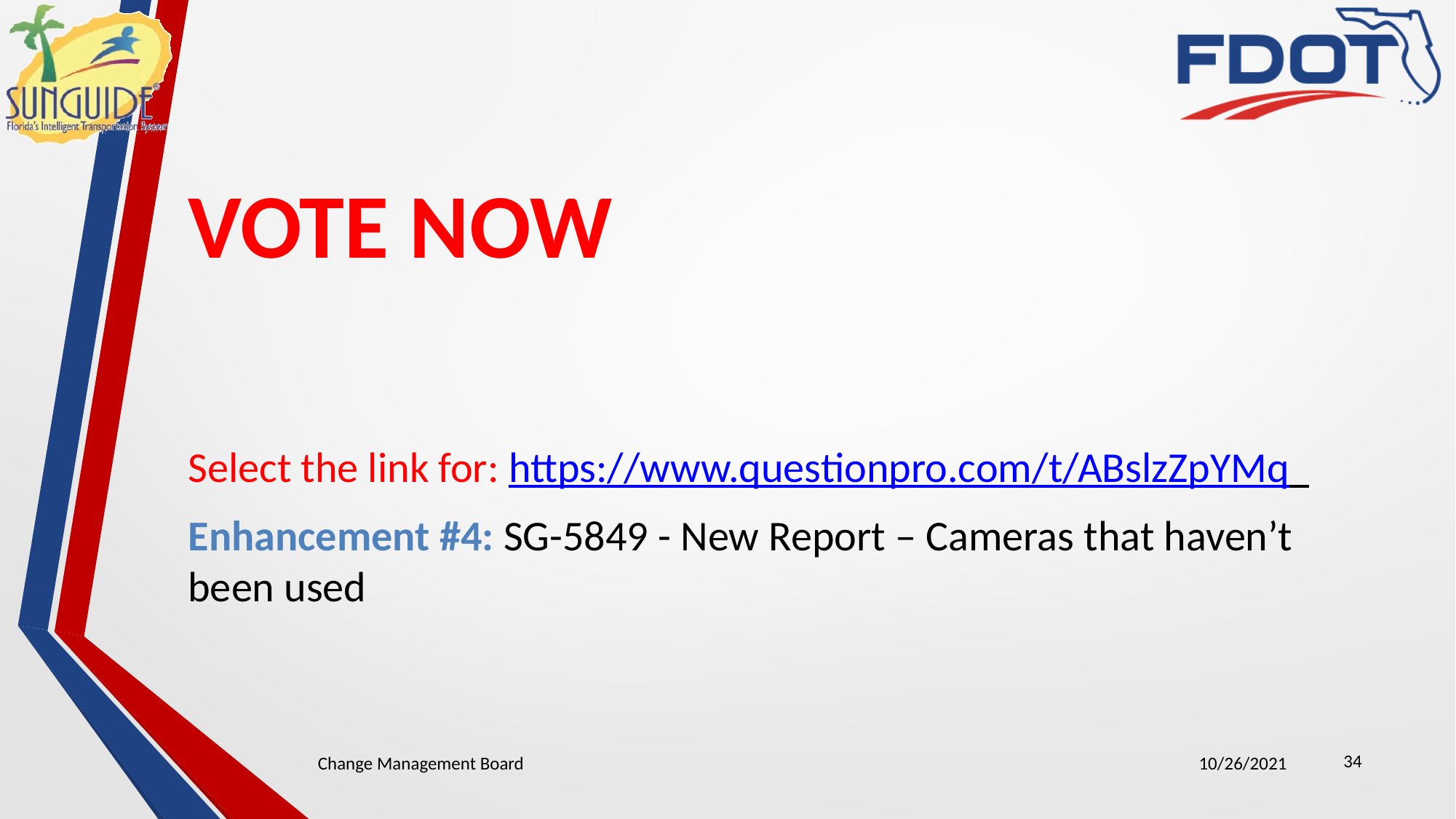

# VOTE NOW
Select the link for: https://www.questionpro.com/t/ABslzZpYMq
Enhancement #4: SG-5849 - New Report – Cameras that haven’t
been used
34
Change Management Board
10/26/2021